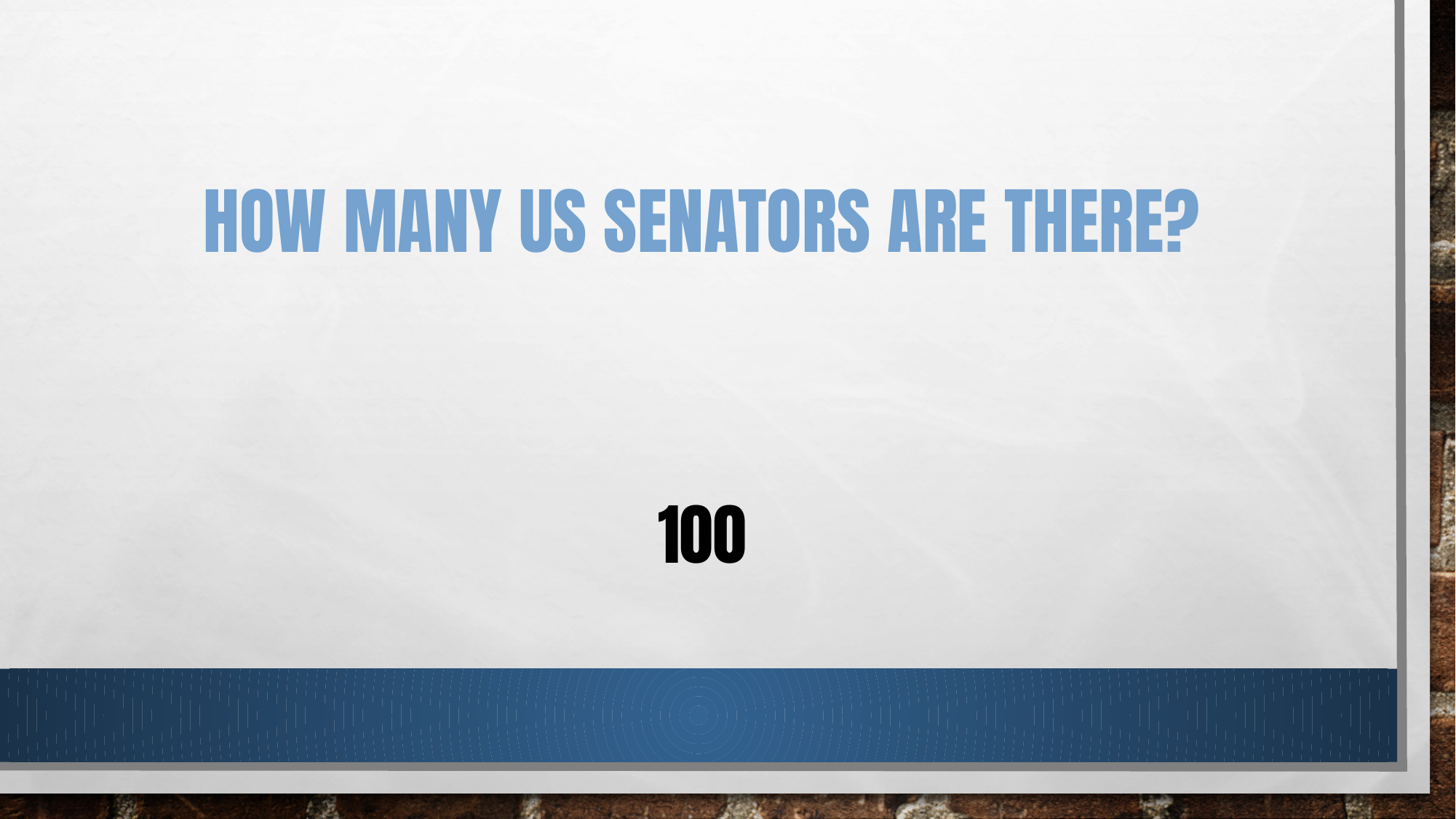

# How many us senators are there?
100